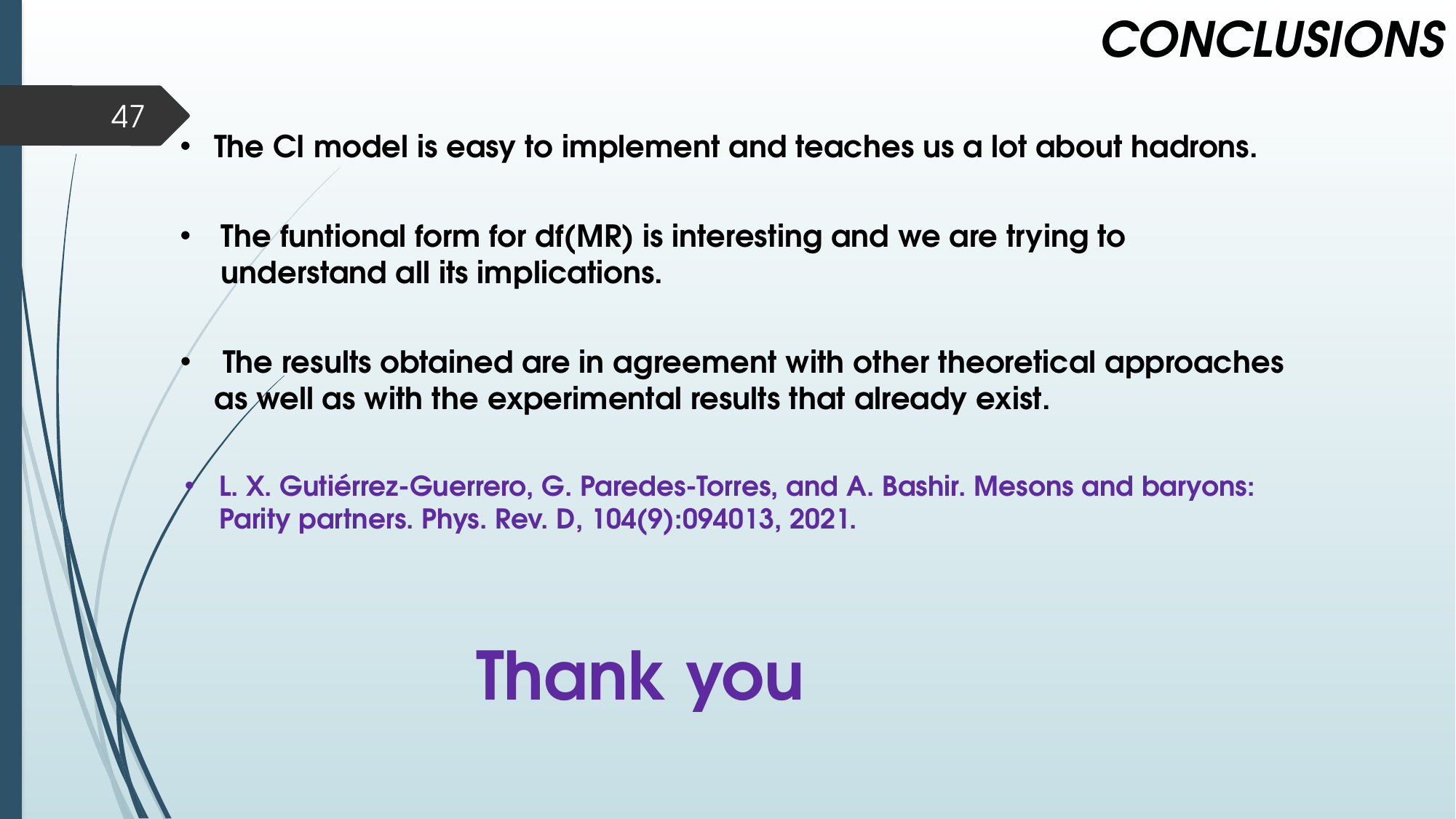

CONCLUSIONS
47
The CI model is easy to implement and teaches us a lot about hadrons.
The funtional form for df(MR) is interesting and we are trying to understand all its implications.
 The results obtained are in agreement with other theoretical approaches as well as with the experimental results that already exist.
L. X. Gutiérrez-Guerrero, G. Paredes-Torres, and A. Bashir. Mesons and baryons: Parity partners. Phys. Rev. D, 104(9):094013, 2021.
Thank you